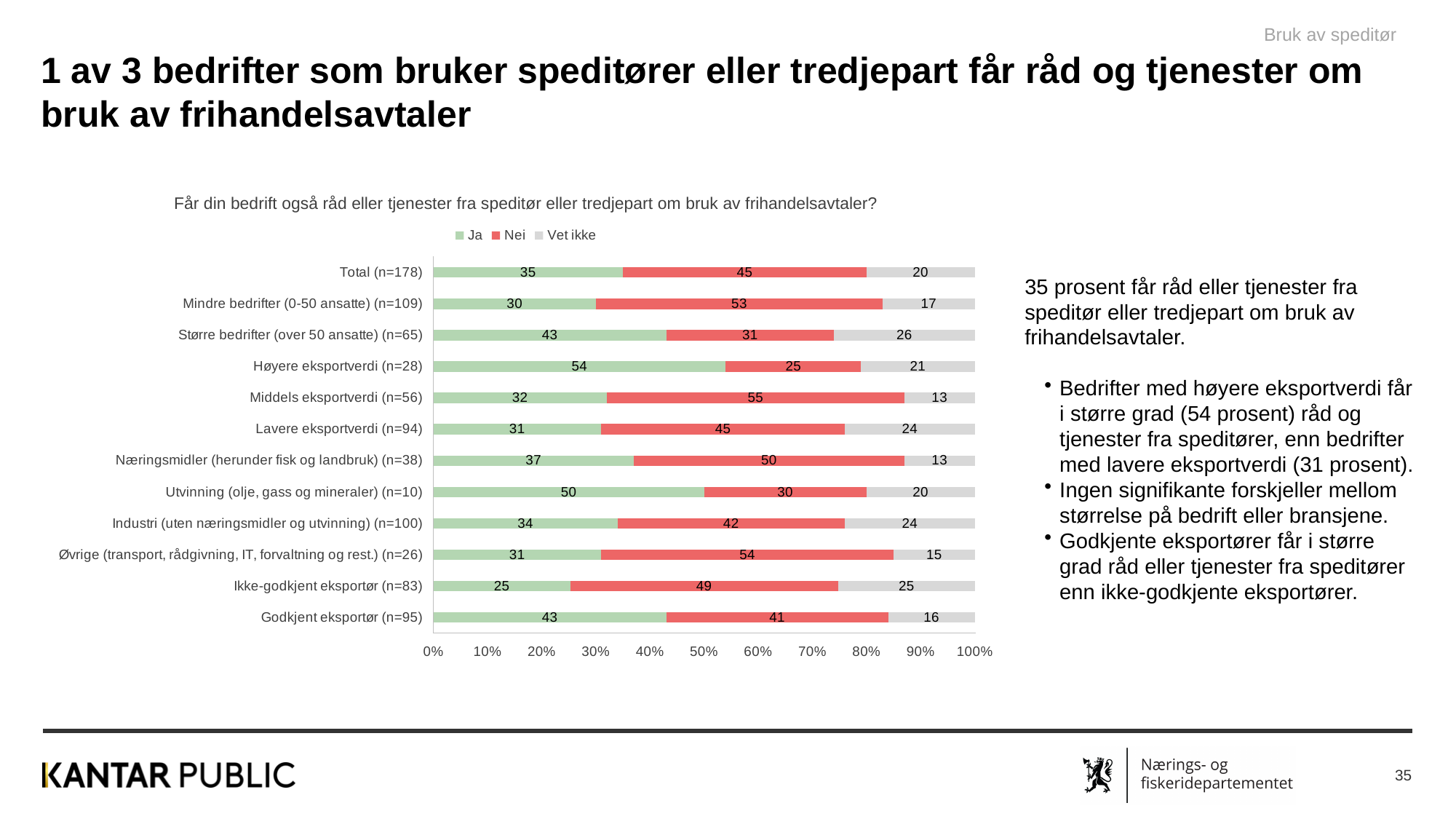

Bruk av speditør
1 av 3 bedrifter som bruker speditører eller tredjepart får råd og tjenester om bruk av frihandelsavtaler
Får din bedrift også råd eller tjenester fra speditør eller tredjepart om bruk av frihandelsavtaler?

### Chart

| Category | Ja | Nei | Vet ikke |
|---|---|---|---|
| Godkjent eksportør (n=95) | 43.0 | 41.0 | 16.0 |
| Ikke-godkjent eksportør (n=83) | 25.0 | 49.0 | 25.0 |
| Øvrige (transport, rådgivning, IT, forvaltning og rest.) (n=26) | 31.0 | 54.0 | 15.0 |
| Industri (uten næringsmidler og utvinning) (n=100) | 34.0 | 42.0 | 24.0 |
| Utvinning (olje, gass og mineraler) (n=10) | 50.0 | 30.0 | 20.0 |
| Næringsmidler (herunder fisk og landbruk) (n=38) | 37.0 | 50.0 | 13.0 |
| Lavere eksportverdi (n=94) | 31.0 | 45.0 | 24.0 |
| Middels eksportverdi (n=56) | 32.0 | 55.0 | 13.0 |
| Høyere eksportverdi (n=28) | 54.0 | 25.0 | 21.0 |
| Større bedrifter (over 50 ansatte) (n=65) | 43.0 | 31.0 | 26.0 |
| Mindre bedrifter (0-50 ansatte) (n=109) | 30.0 | 53.0 | 17.0 |
| Total (n=178) | 35.0 | 45.0 | 20.0 |
35 prosent får råd eller tjenester fra speditør eller tredjepart om bruk av frihandelsavtaler.

Bedrifter med høyere eksportverdi får i større grad (54 prosent) råd og tjenester fra speditører, enn bedrifter med lavere eksportverdi (31 prosent).
Ingen signifikante forskjeller mellom størrelse på bedrift eller bransjene.
Godkjente eksportører får i større grad råd eller tjenester fra speditører enn ikke-godkjente eksportører.

35